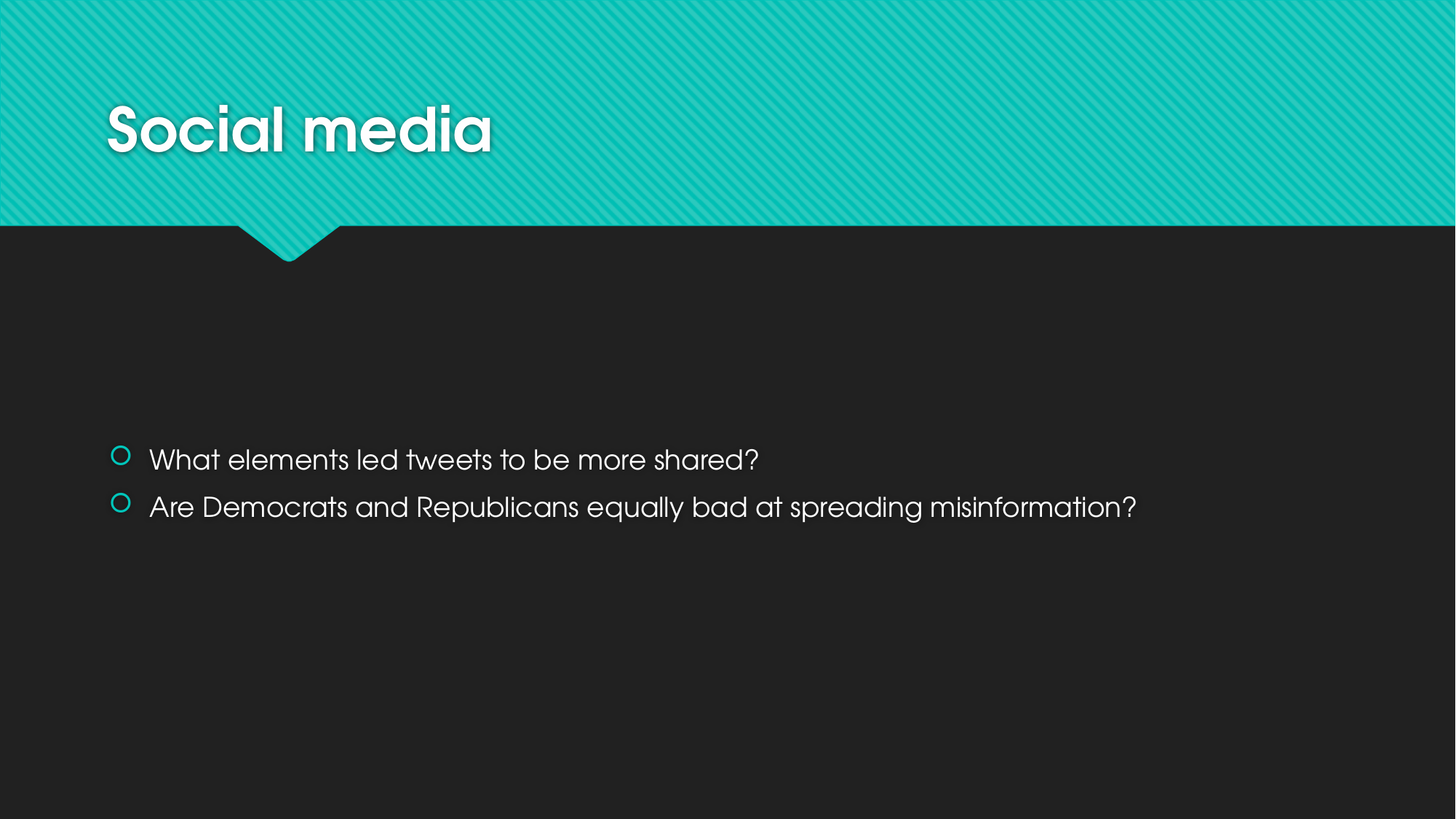

# Social media
What elements led tweets to be more shared?
Are Democrats and Republicans equally bad at spreading misinformation?